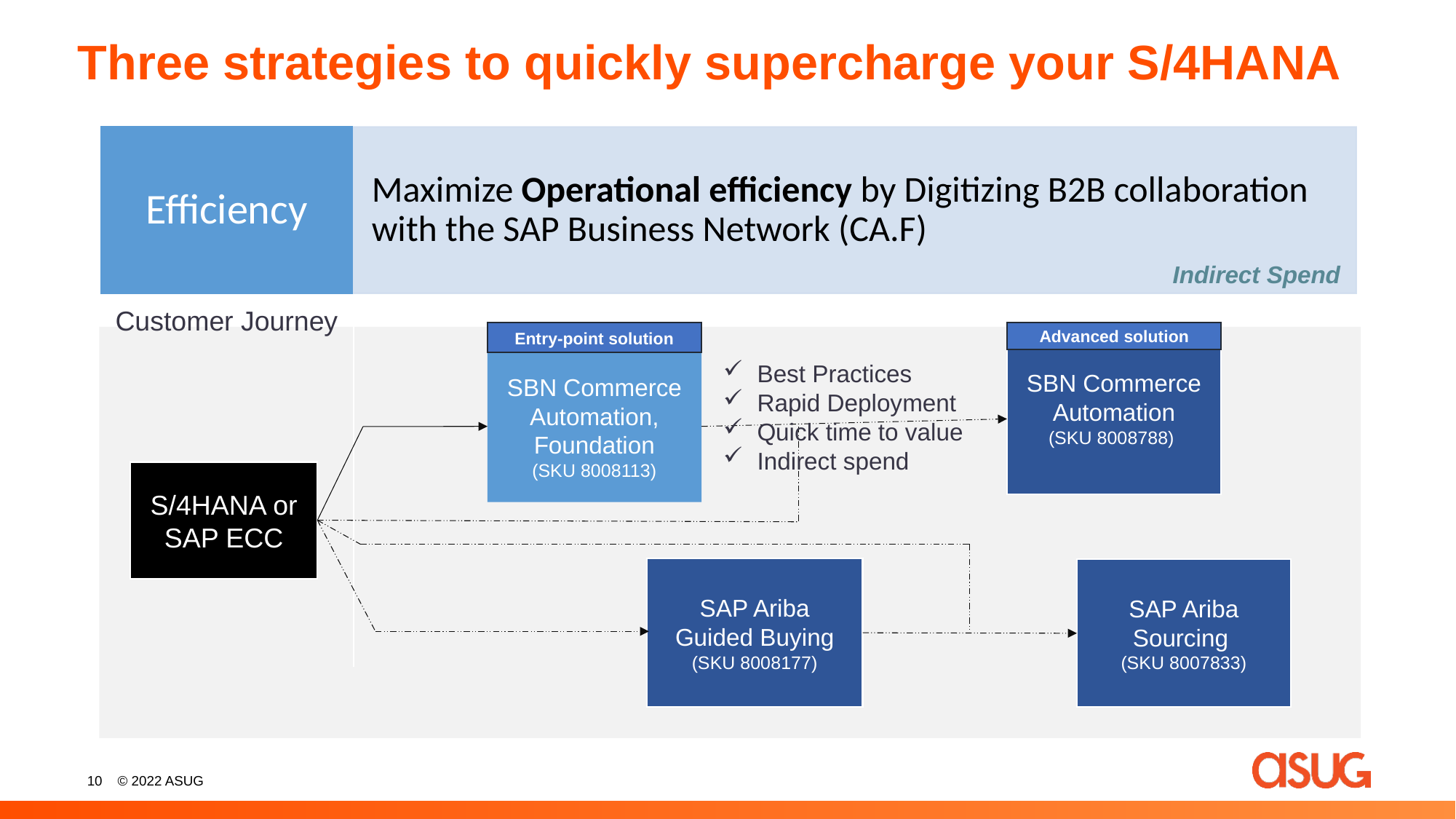

Three strategies to quickly supercharge your S/4HANA
Maximize Operational efficiency by Digitizing B2B collaboration with the SAP Business Network (CA.F)
Efficiency
Indirect Spend
Customer Journey
Advanced solution
Entry-point solution

SBN Commerce Automation
(SKU 8008788)
SBN Commerce Automation, Foundation
(SKU 8008113)
Best Practices
Rapid Deployment
Quick time to value
Indirect spend

S/4HANA or SAP ECC
SAP Ariba Guided Buying (SKU 8008177)
SAP Ariba Sourcing
(SKU 8007833)